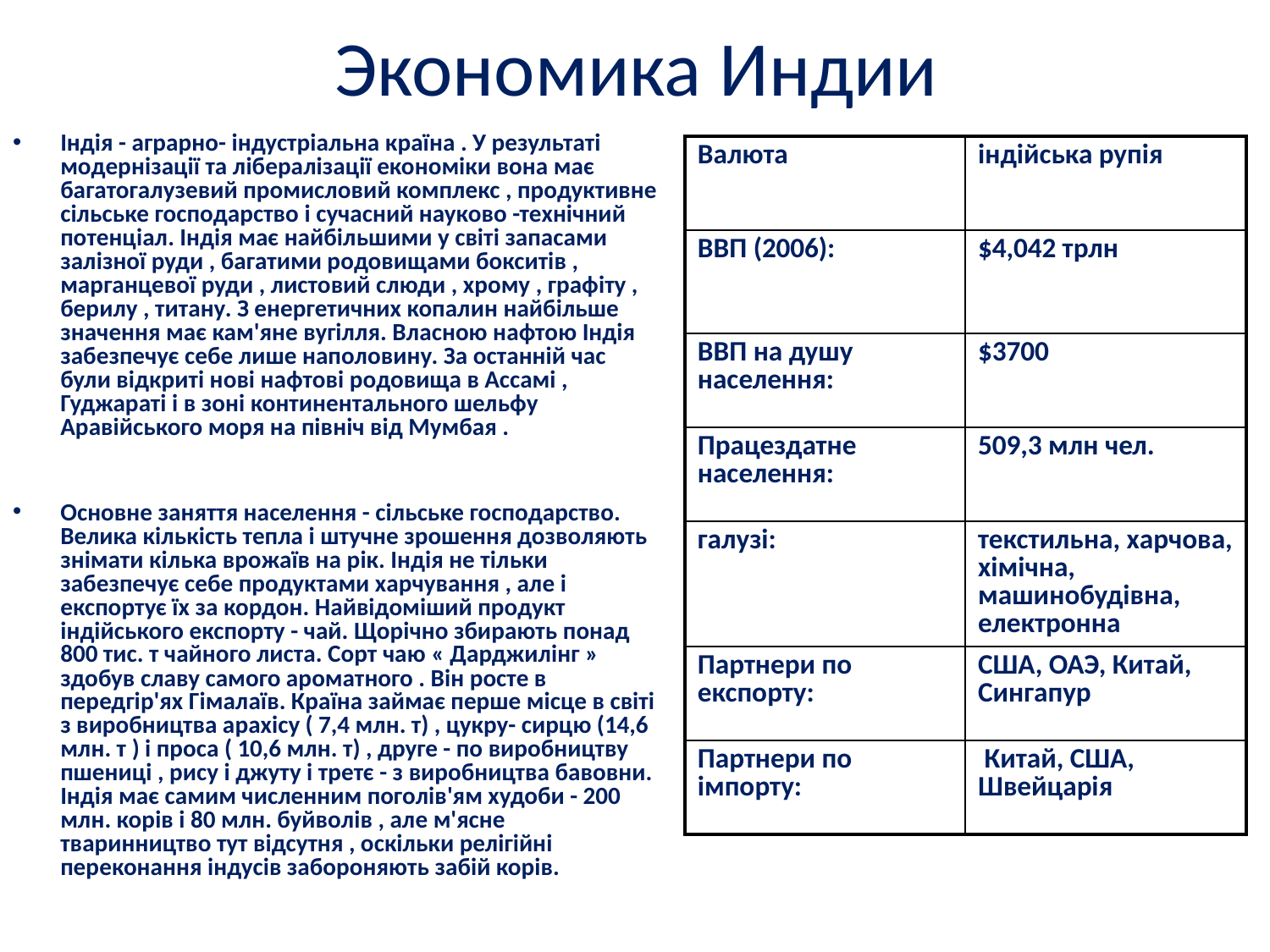

# Экономика Индии
Індія - аграрно- індустріальна країна . У результаті модернізації та лібералізації економіки вона має багатогалузевий промисловий комплекс , продуктивне сільське господарство і сучасний науково -технічний потенціал. Індія має найбільшими у світі запасами залізної руди , багатими родовищами бокситів , марганцевої руди , листовий слюди , хрому , графіту , берилу , титану. З енергетичних копалин найбільше значення має кам'яне вугілля. Власною нафтою Індія забезпечує себе лише наполовину. За останній час були відкриті нові нафтові родовища в Ассамі , Гуджараті і в зоні континентального шельфу Аравійського моря на північ від Мумбая .

Основне заняття населення - сільське господарство. Велика кількість тепла і штучне зрошення дозволяють знімати кілька врожаїв на рік. Індія не тільки забезпечує себе продуктами харчування , але і експортує їх за кордон. Найвідоміший продукт індійського експорту - чай. Щорічно збирають понад 800 тис. т чайного листа. Сорт чаю « Дарджилінг » здобув славу самого ароматного . Він росте в передгір'ях Гімалаїв. Країна займає перше місце в світі з виробництва арахісу ( 7,4 млн. т) , цукру- сирцю (14,6 млн. т ) і проса ( 10,6 млн. т) , друге - по виробництву пшениці , рису і джуту і третє - з виробництва бавовни. Індія має самим численним поголів'ям худоби - 200 млн. корів і 80 млн. буйволів , але м'ясне тваринництво тут відсутня , оскільки релігійні переконання індусів забороняють забій корів.
| Валюта | індійська рупія |
| --- | --- |
| ВВП (2006): | $4,042 трлн |
| ВВП на душу населення: | $3700 |
| Працездатне населення: | 509,3 млн чел. |
| галузі: | текстильна, харчова, хімічна, машинобудівна, електронна |
| Партнери по експорту: | США, ОАЭ, Китай, Сингапур |
| Партнери по імпорту: | Китай, США, Швейцарія |